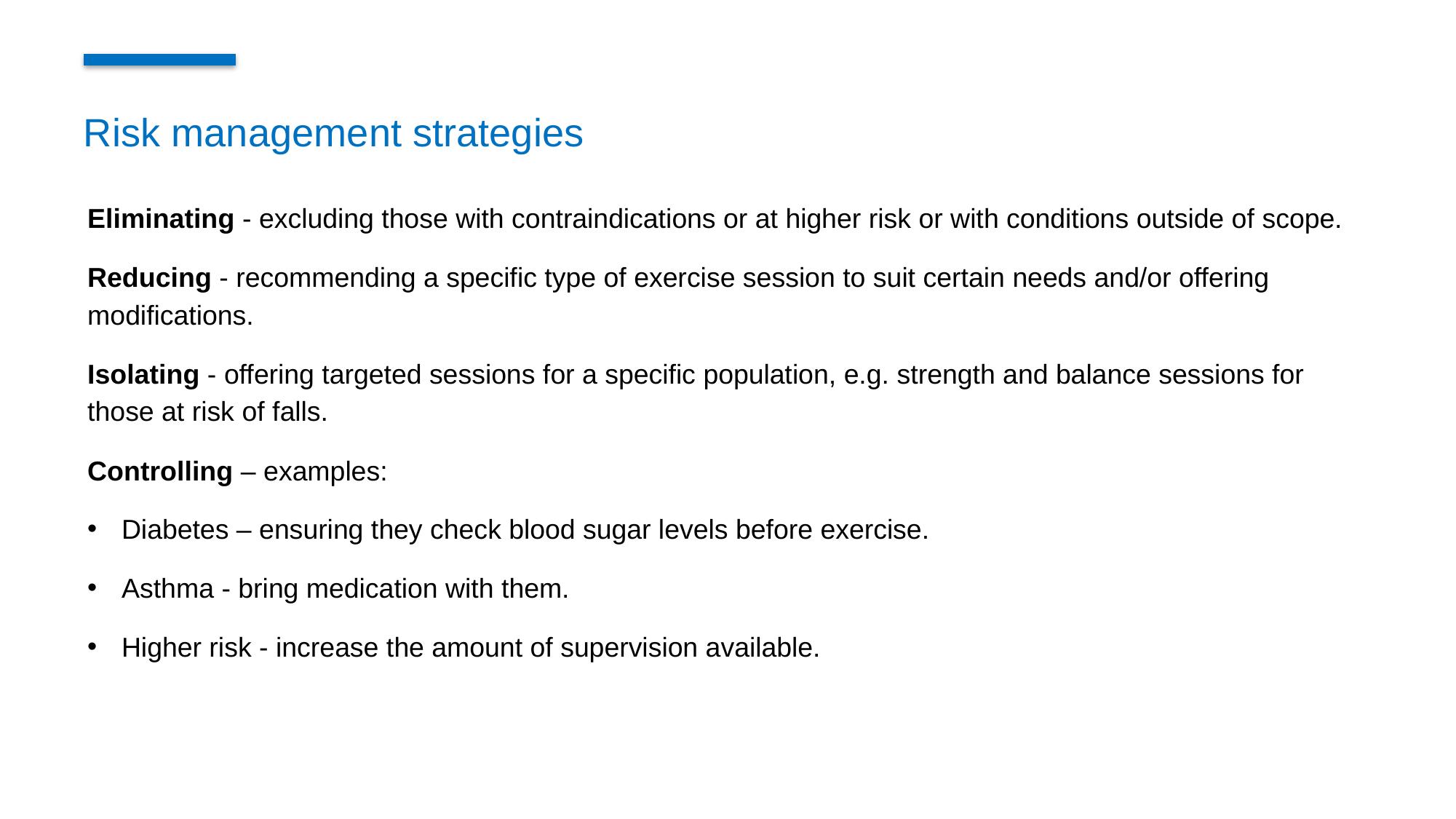

Risk management strategies
Eliminating - excluding those with contraindications or at higher risk or with conditions outside of scope.
Reducing - recommending a specific type of exercise session to suit certain needs and/or offering modifications.
Isolating - offering targeted sessions for a specific population, e.g. strength and balance sessions for those at risk of falls.
Controlling – examples:
Diabetes – ensuring they check blood sugar levels before exercise.
Asthma - bring medication with them.
Higher risk - increase the amount of supervision available.